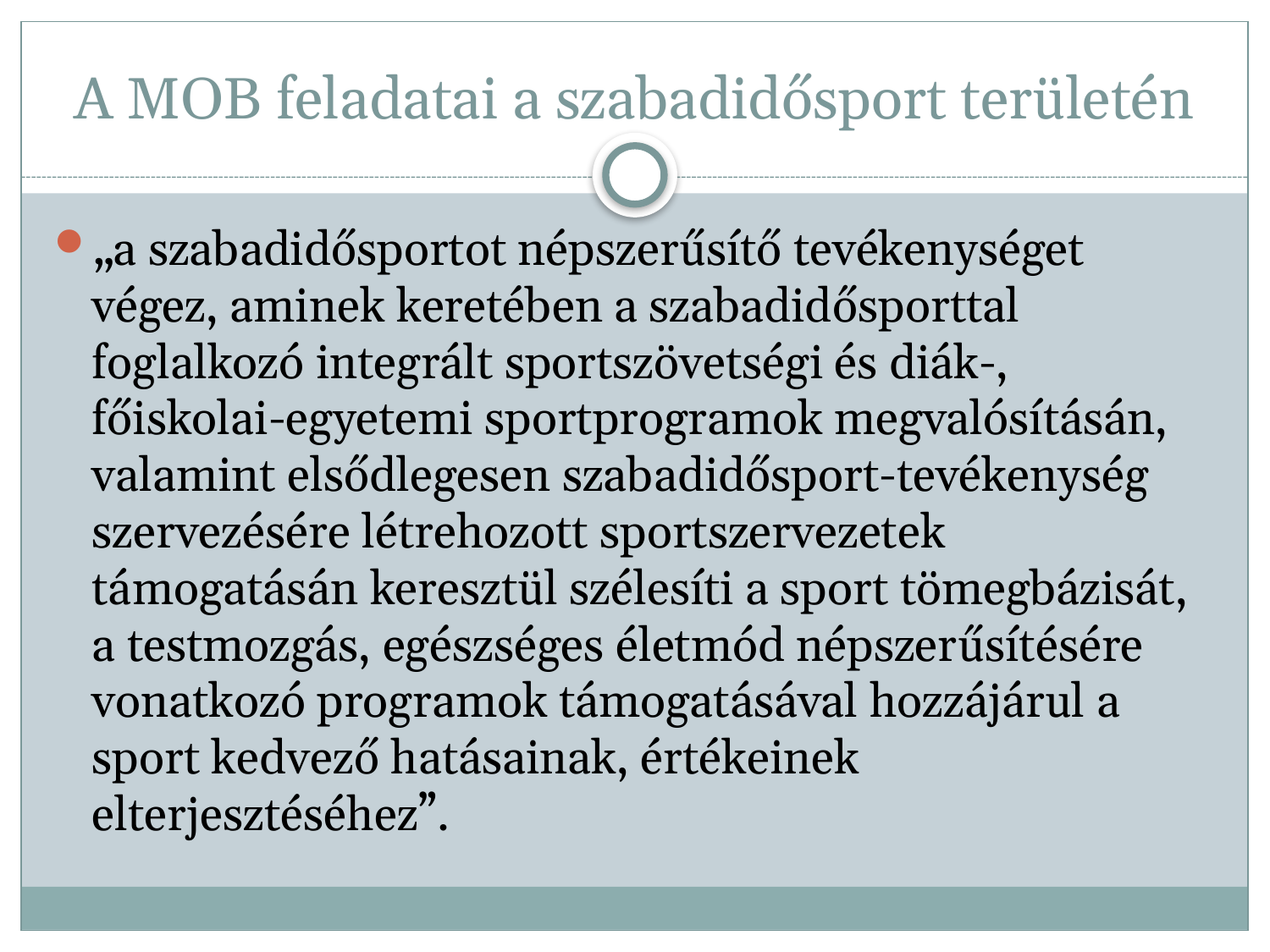

# A MOB feladatai a szabadidősport területén
„a szabadidősportot népszerűsítő tevékenységet végez, aminek keretében a szabadidősporttal foglalkozó integrált sportszövetségi és diák-, főiskolai-egyetemi sportprogramok megvalósításán, valamint elsődlegesen szabadidősport-tevékenység szervezésére létrehozott sportszervezetek támogatásán keresztül szélesíti a sport tömegbázisát, a testmozgás, egészséges életmód népszerűsítésére vonatkozó programok támogatásával hozzájárul a sport kedvező hatásainak, értékeinek elterjesztéséhez”.